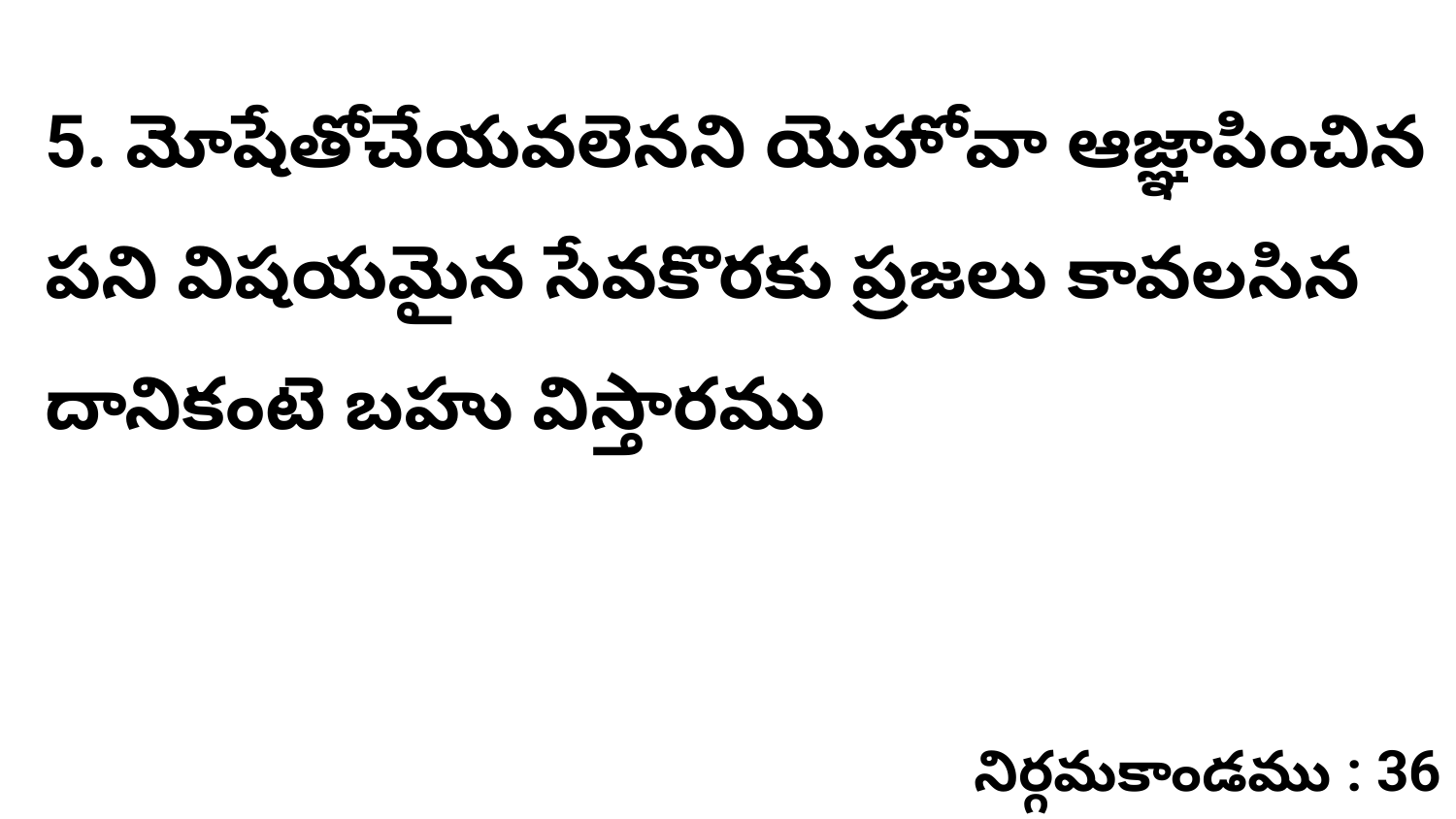

5. మోషేతోచేయవలెనని యెహోవా ఆజ్ఞాపించిన పని విషయమైన సేవకొరకు ప్రజలు కావలసిన దానికంటె బహు విస్తారము
నిర్గమకాండము : 36